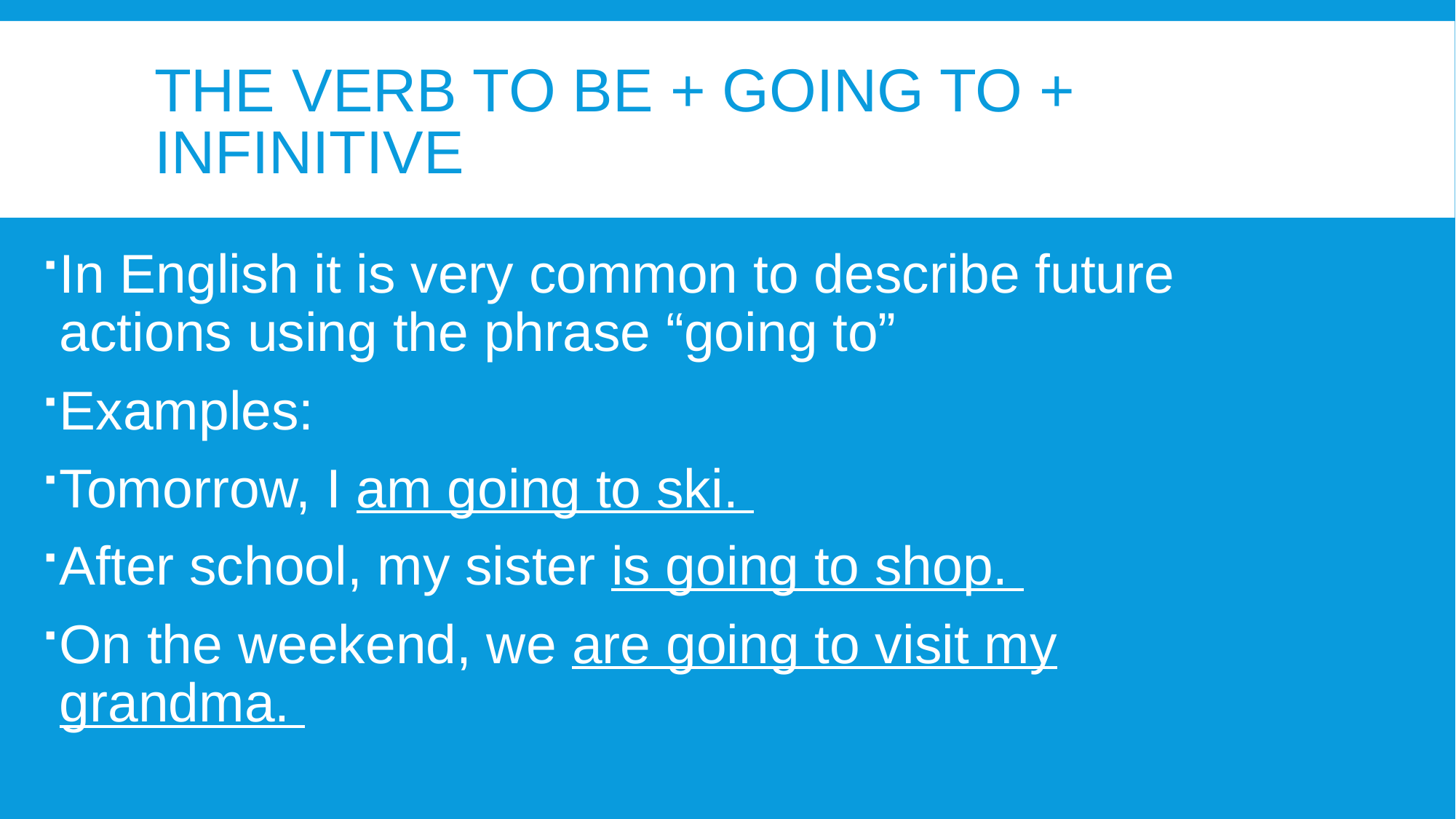

# The verb to be + going to + infinitive
In English it is very common to describe future actions using the phrase “going to”
Examples:
Tomorrow, I am going to ski.
After school, my sister is going to shop.
On the weekend, we are going to visit my grandma.